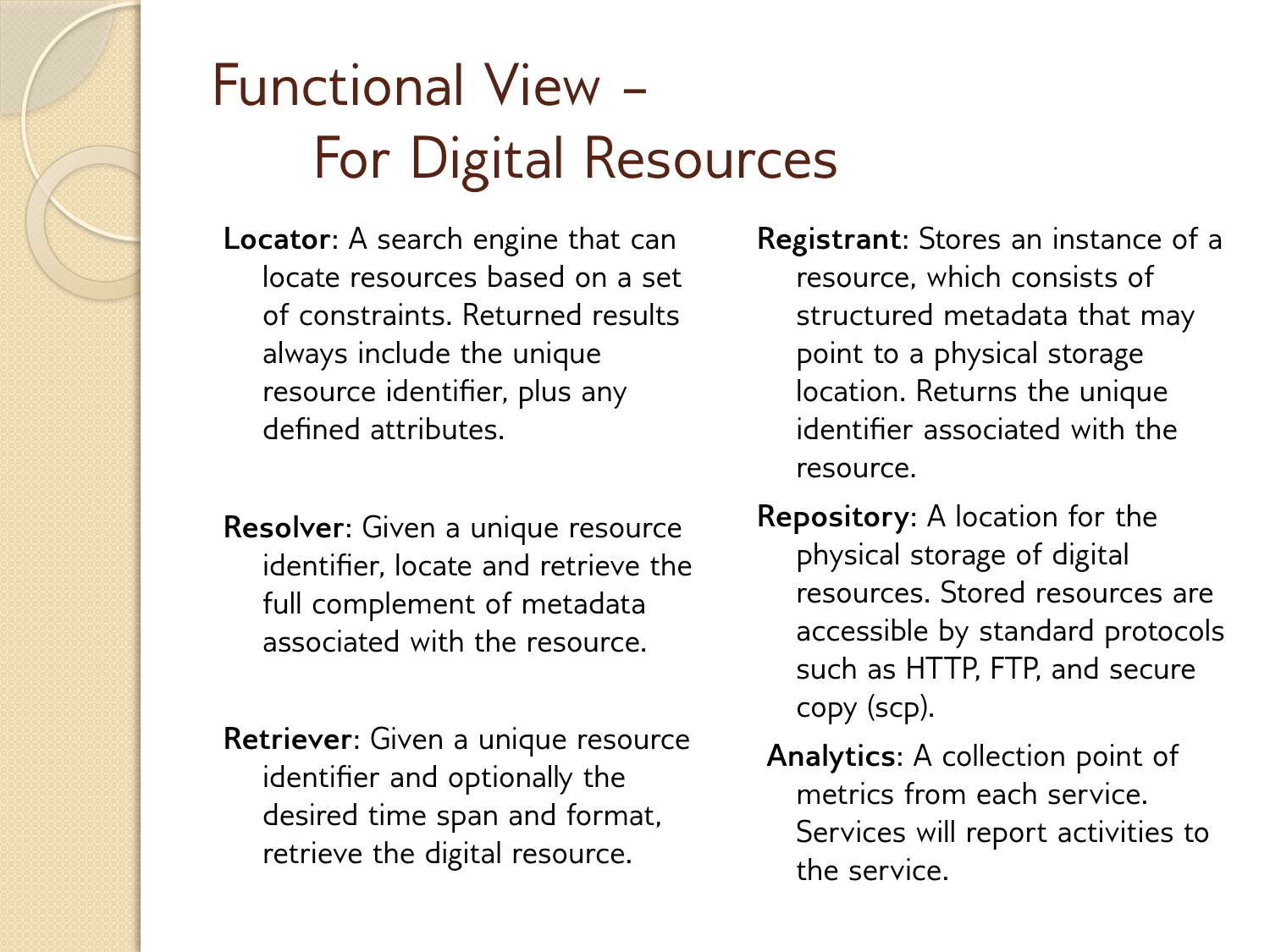

# Functional View – For Digital Resources
Locator: A search engine that can locate resources based on a set of constraints. Returned results always include the unique resource identifier, plus any defined attributes.

Resolver: Given a unique resource identifier, locate and retrieve the full complement of metadata associated with the resource.

Retriever: Given a unique resource identifier and optionally the desired time span and format, retrieve the digital resource.

Registrant: Stores an instance of a resource, which consists of structured metadata that may point to a physical storage location. Returns the unique identifier associated with the resource.
Repository: A location for the physical storage of digital resources. Stored resources are accessible by standard protocols such as HTTP, FTP, and secure copy (scp).
 Analytics: A collection point of metrics from each service. Services will report activities to the service.